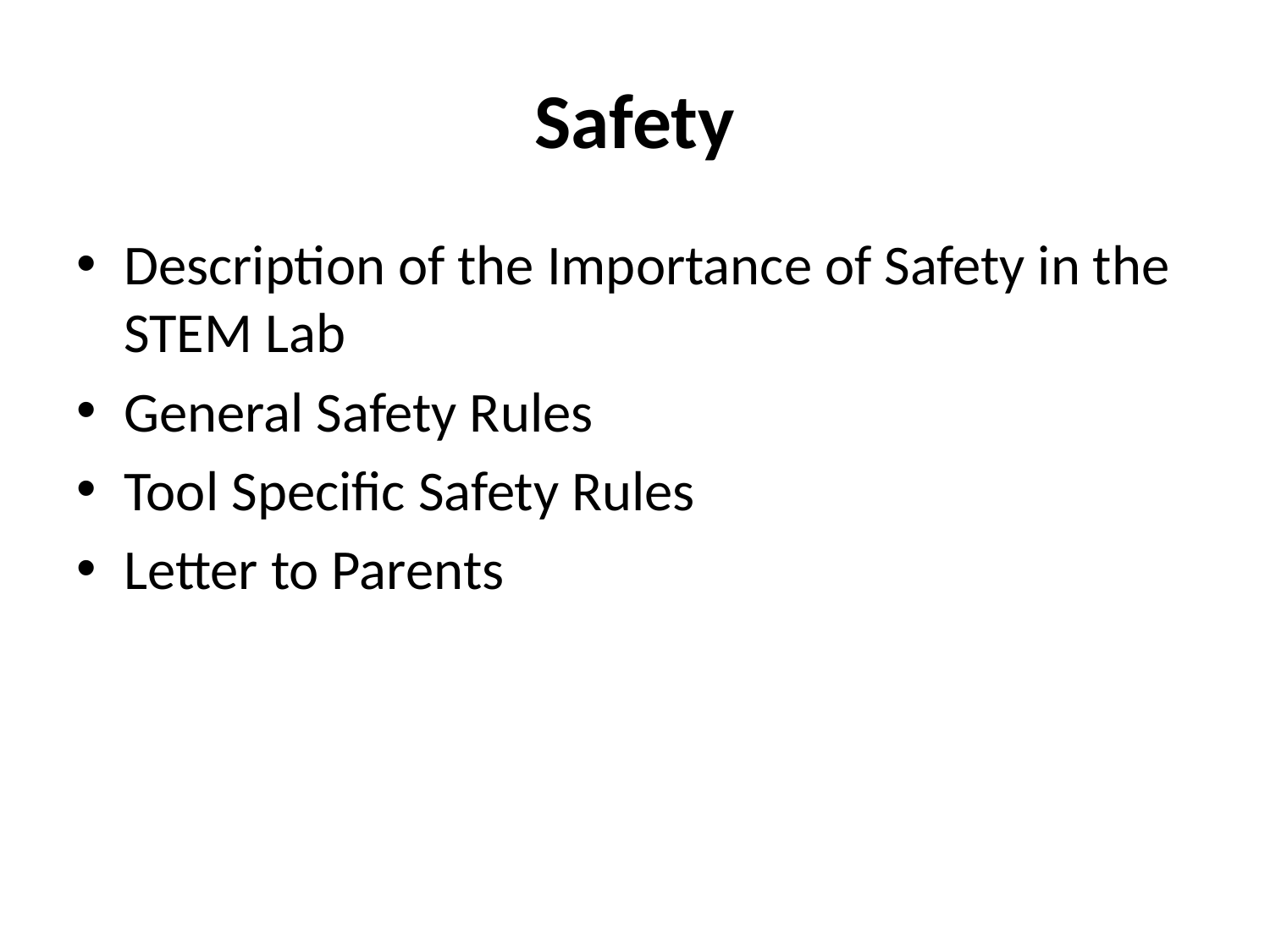

# Safety
Description of the Importance of Safety in the STEM Lab
General Safety Rules
Tool Specific Safety Rules
Letter to Parents